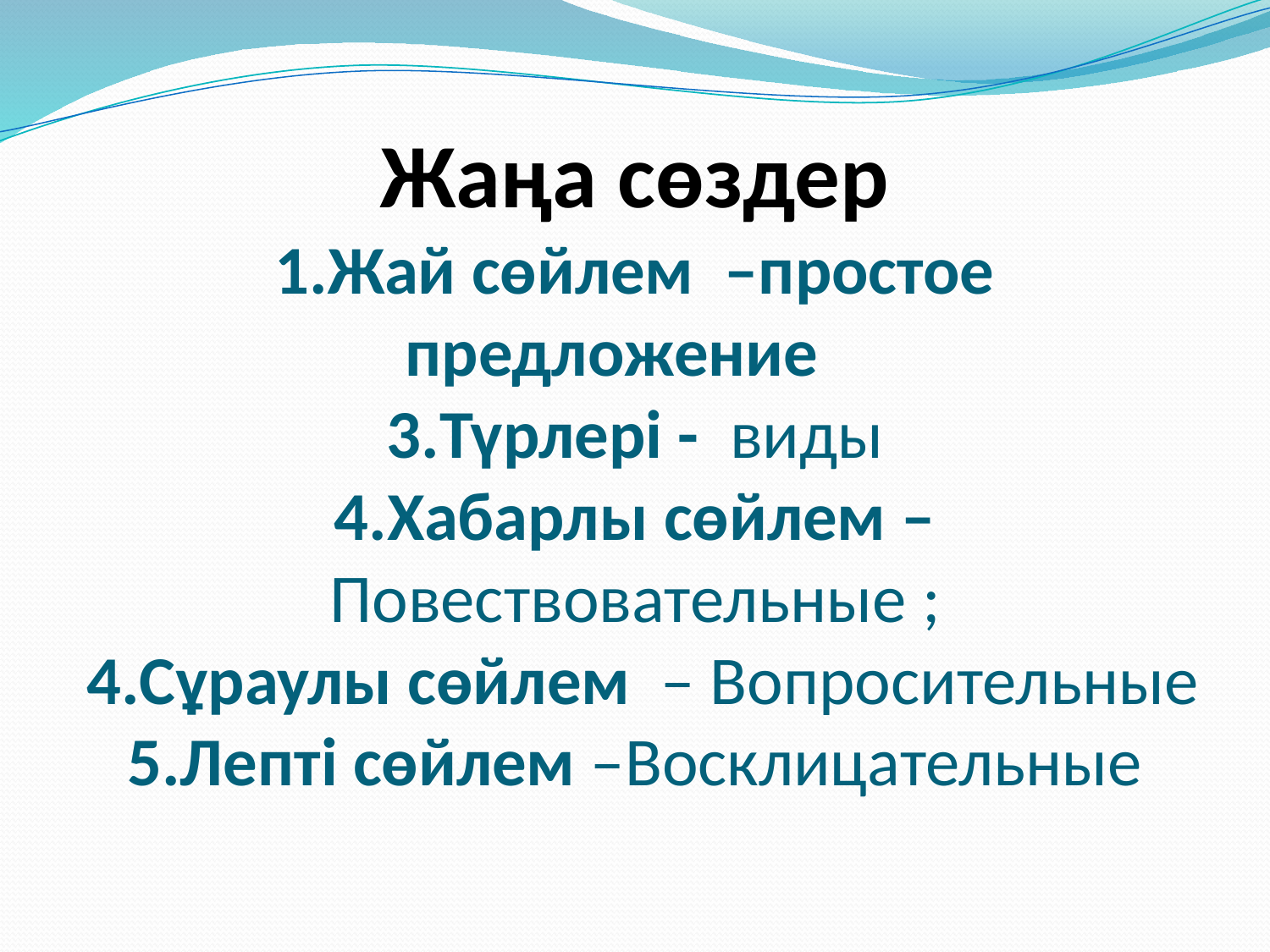

# Жаңа сөздер 1.Жай сөйлем  –простое предложение 3.Түрлері -  виды 4.Хабарлы сөйлем – Повествовательные ; 4.Сұраулы сөйлем  – Вопросительные 5.Лепті сөйлем –Восклицательные